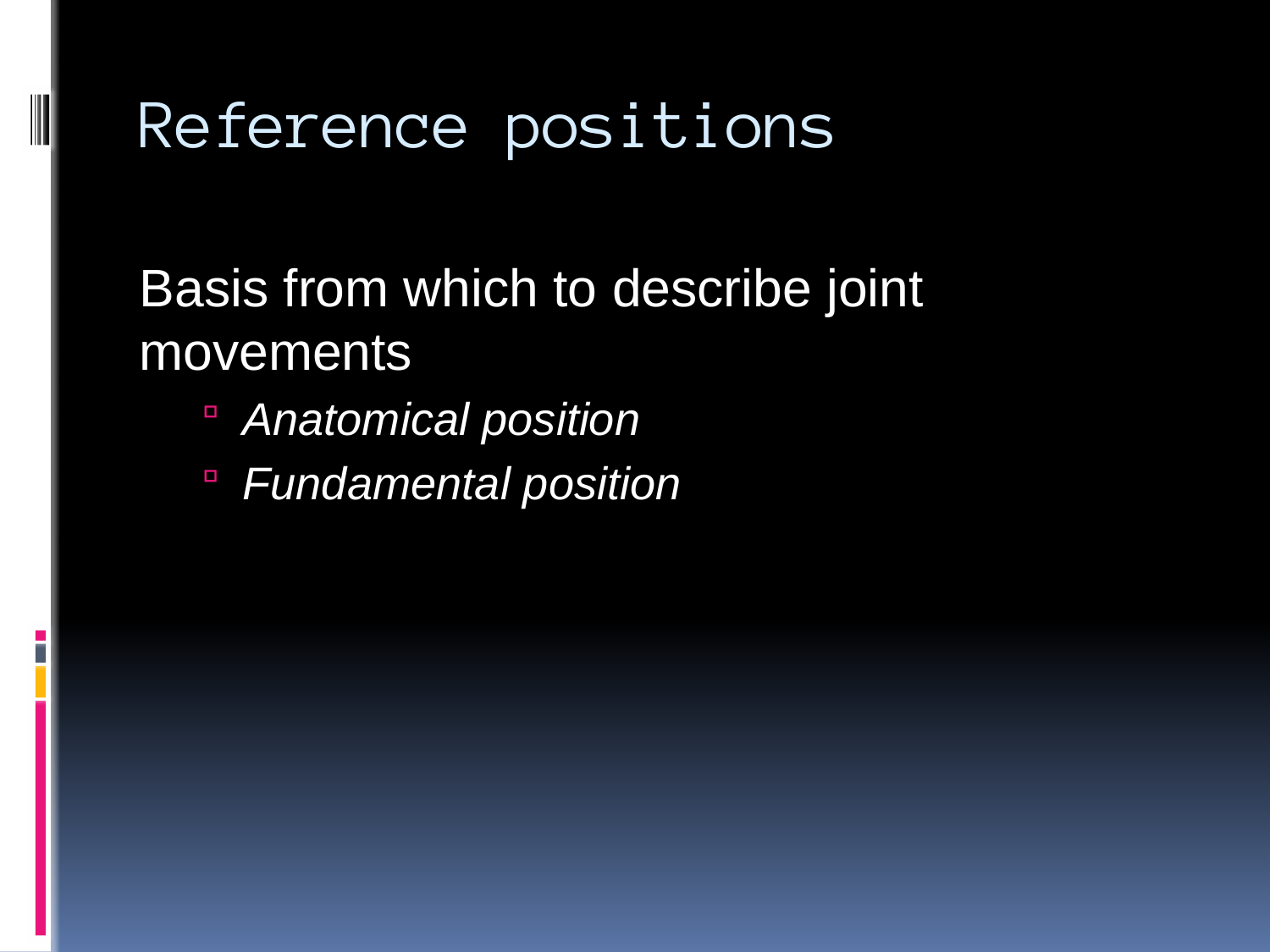

# Reference positions
Basis from which to describe joint movements
Anatomical position
Fundamental position